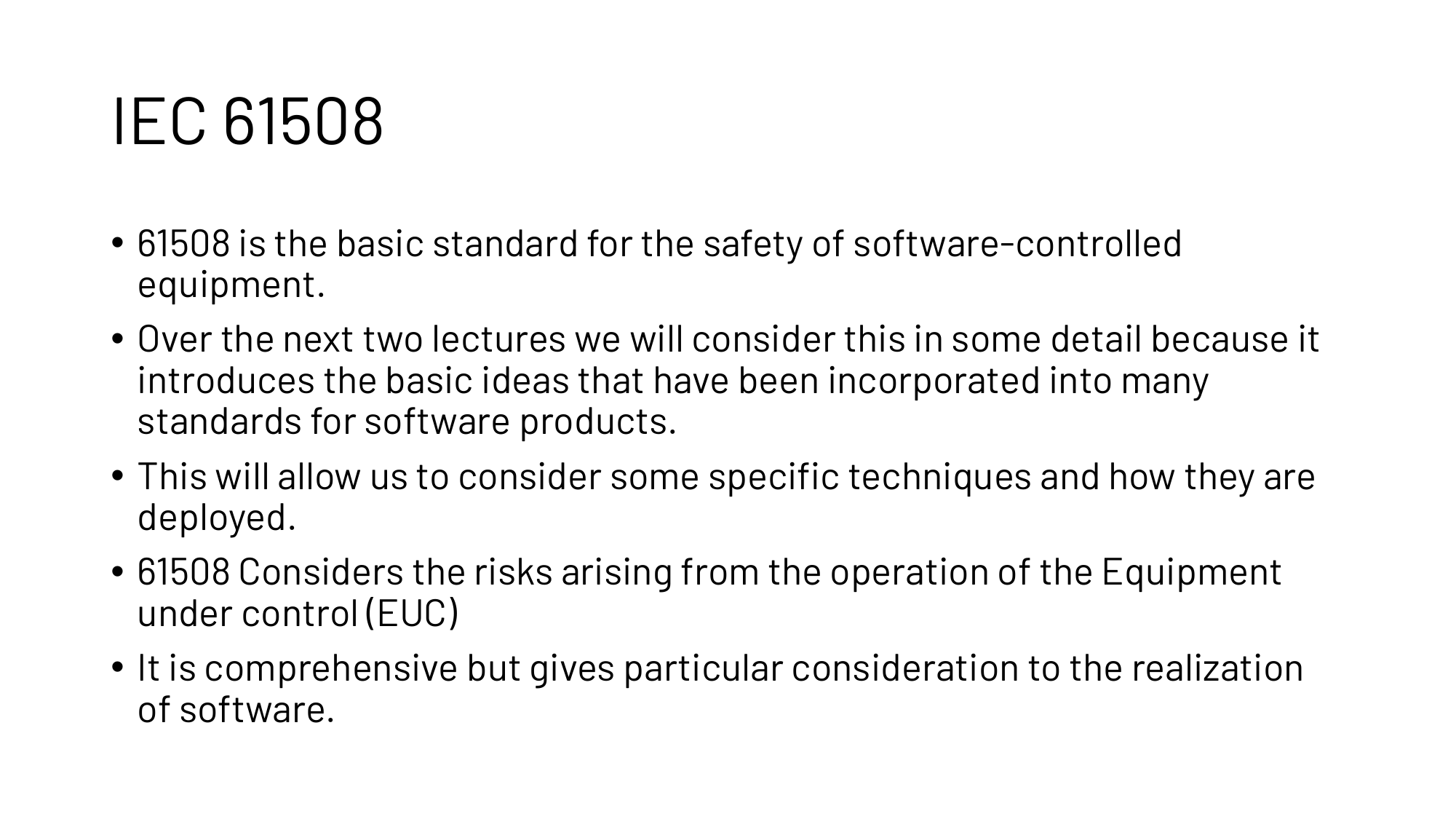

# IEC 61508
61508 is the basic standard for the safety of software-controlled equipment.
Over the next two lectures we will consider this in some detail because it introduces the basic ideas that have been incorporated into many standards for software products.
This will allow us to consider some specific techniques and how they are deployed.
61508 Considers the risks arising from the operation of the Equipment under control (EUC)
It is comprehensive but gives particular consideration to the realization of software.